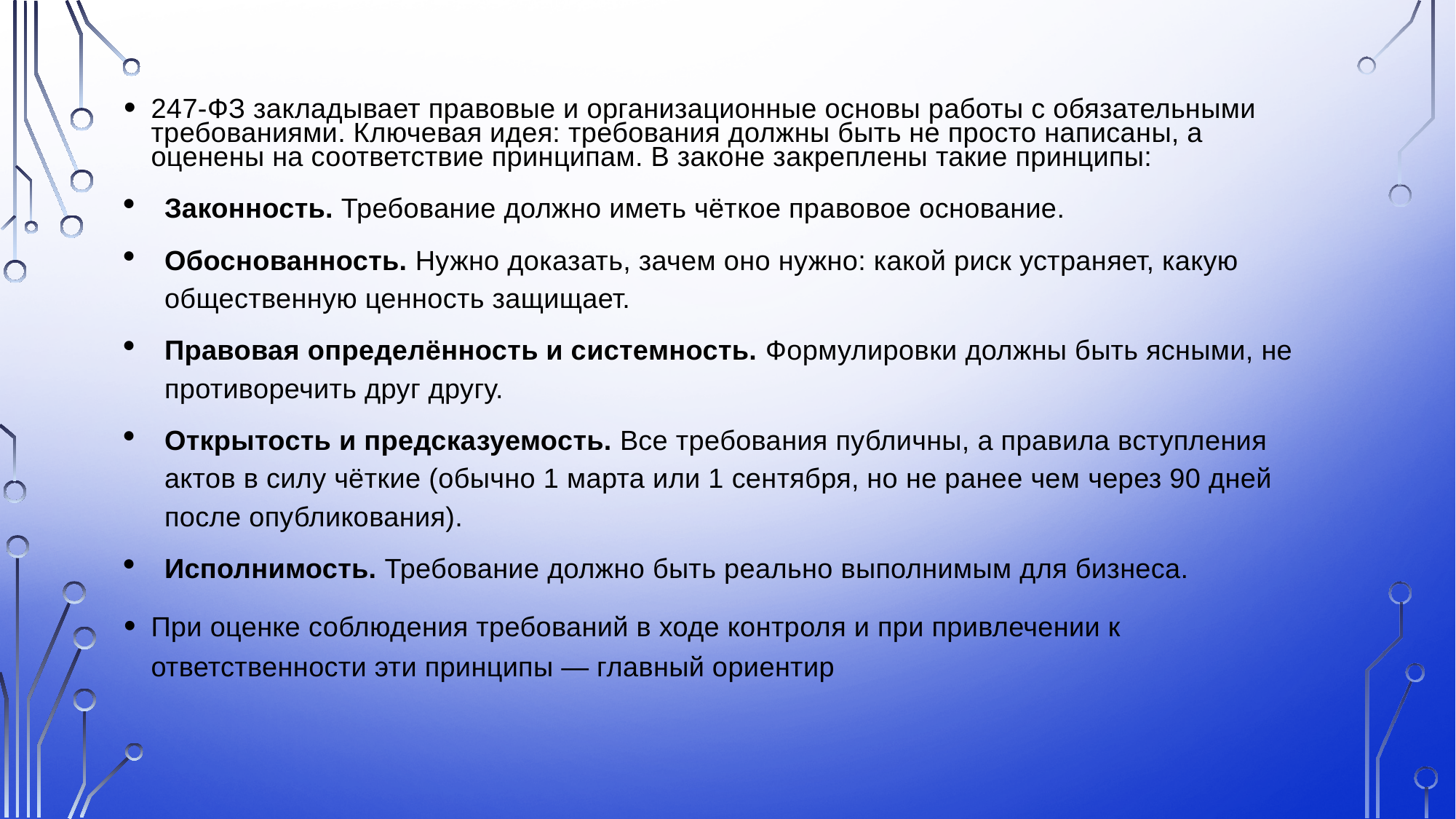

247-ФЗ закладывает правовые и организационные основы работы с обязательными требованиями. Ключевая идея: требования должны быть не просто написаны, а оценены на соответствие принципам. В законе закреплены такие принципы:
Законность. Требование должно иметь чёткое правовое основание.
Обоснованность. Нужно доказать, зачем оно нужно: какой риск устраняет, какую общественную ценность защищает.
Правовая определённость и системность. Формулировки должны быть ясными, не противоречить друг другу.
Открытость и предсказуемость. Все требования публичны, а правила вступления актов в силу чёткие (обычно 1 марта или 1 сентября, но не ранее чем через 90 дней после опубликования).
Исполнимость. Требование должно быть реально выполнимым для бизнеса.
При оценке соблюдения требований в ходе контроля и при привлечении к ответственности эти принципы — главный ориентир